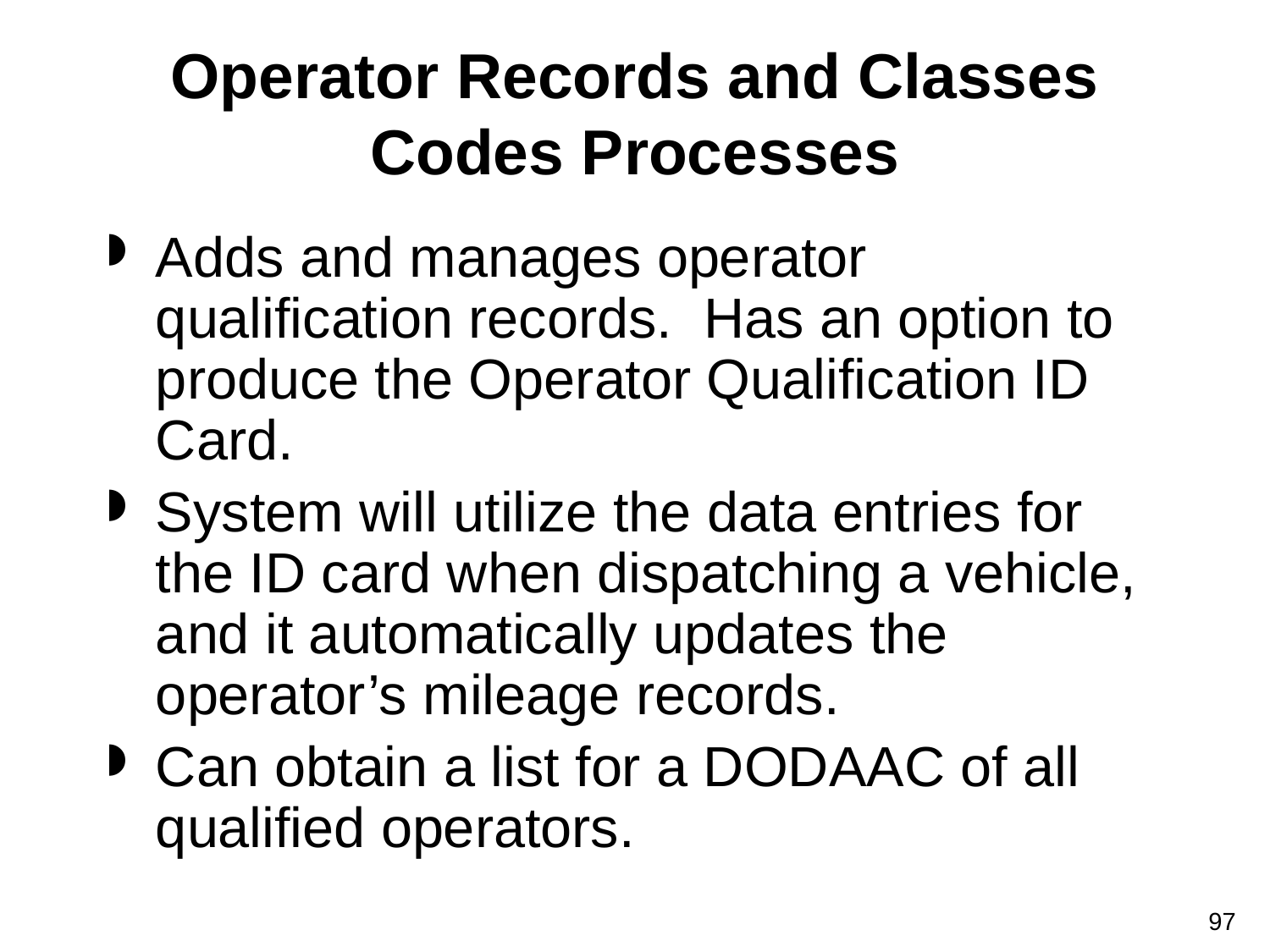

# Operator Records and Classes Codes Processes
Adds and manages operator qualification records.  Has an option to produce the Operator Qualification ID Card.
System will utilize the data entries for the ID card when dispatching a vehicle, and it automatically updates the operator’s mileage records.
Can obtain a list for a DODAAC of all qualified operators.
97